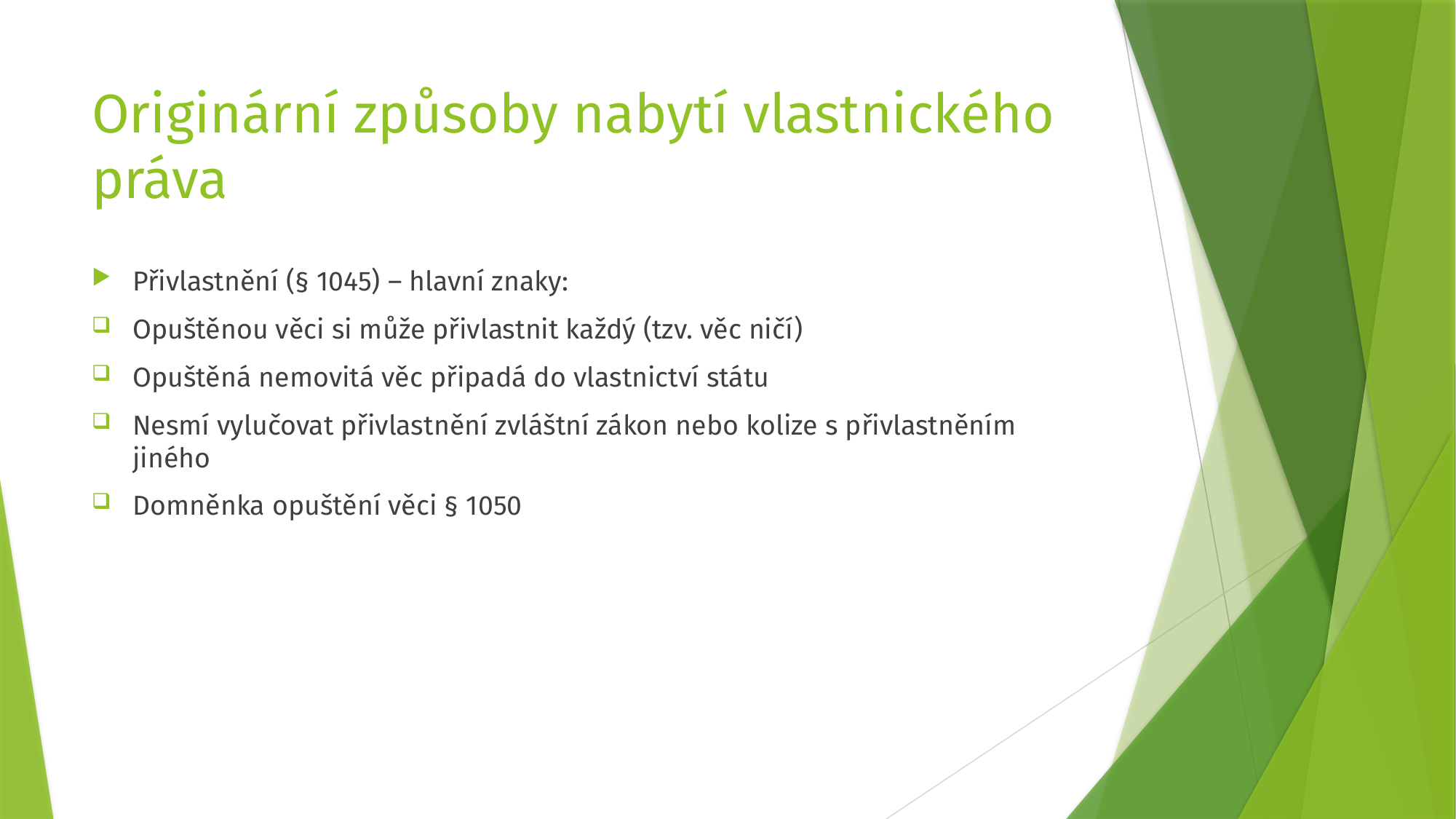

# Originární způsoby nabytí vlastnického práva
Přivlastnění (§ 1045) – hlavní znaky:
Opuštěnou věci si může přivlastnit každý (tzv. věc ničí)
Opuštěná nemovitá věc připadá do vlastnictví státu
Nesmí vylučovat přivlastnění zvláštní zákon nebo kolize s přivlastněním jiného
Domněnka opuštění věci § 1050